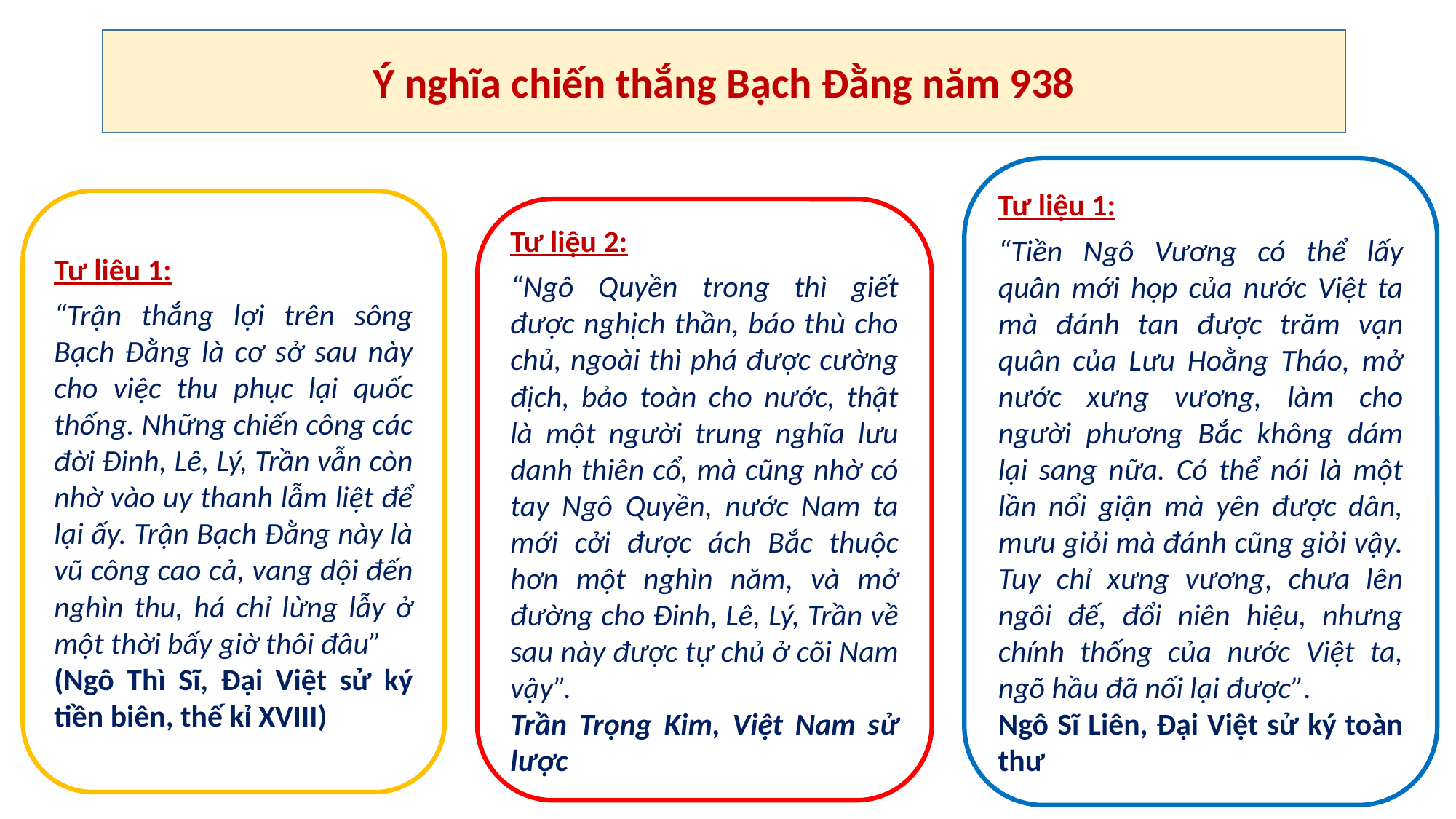

Ý nghĩa chiến thắng Bạch Đằng năm 938
Tư liệu 1:
“Tiền Ngô Vương có thể lấy quân mới họp của nước Việt ta mà đánh tan được trăm vạn quân của Lưu Hoằng Tháo, mở nước xưng vương, làm cho người phương Bắc không dám lại sang nữa. Có thể nói là một lần nổi giận mà yên được dân, mưu giỏi mà đánh cũng giỏi vậy. Tuy chỉ xưng vương, chưa lên ngôi đế, đổi niên hiệu, nhưng chính thống của nước Việt ta, ngõ hầu đã nối lại được”.
Ngô Sĩ Liên, Đại Việt sử ký toàn thư
Tư liệu 1:
“Trận thắng lợi trên sông Bạch Đằng là cơ sở sau này cho việc thu phục lại quốc thống. Những chiến công các đời Đinh, Lê, Lý, Trần vẫn còn nhờ vào uy thanh lẫm liệt để lại ấy. Trận Bạch Đằng này là vũ công cao cả, vang dội đến nghìn thu, há chỉ lừng lẫy ở một thời bấy giờ thôi đâu”
(Ngô Thì Sĩ, Đại Việt sử ký tiền biên, thế kỉ XVIII)
Tư liệu 2:
“Ngô Quyền trong thì giết được nghịch thần, báo thù cho chủ, ngoài thì phá được cường địch, bảo toàn cho nước, thật là một người trung nghĩa lưu danh thiên cổ, mà cũng nhờ có tay Ngô Quyền, nước Nam ta mới cởi được ách Bắc thuộc hơn một nghìn năm, và mở đường cho Đinh, Lê, Lý, Trần về sau này được tự chủ ở cõi Nam vậy”.
Trần Trọng Kim, Việt Nam sử lược